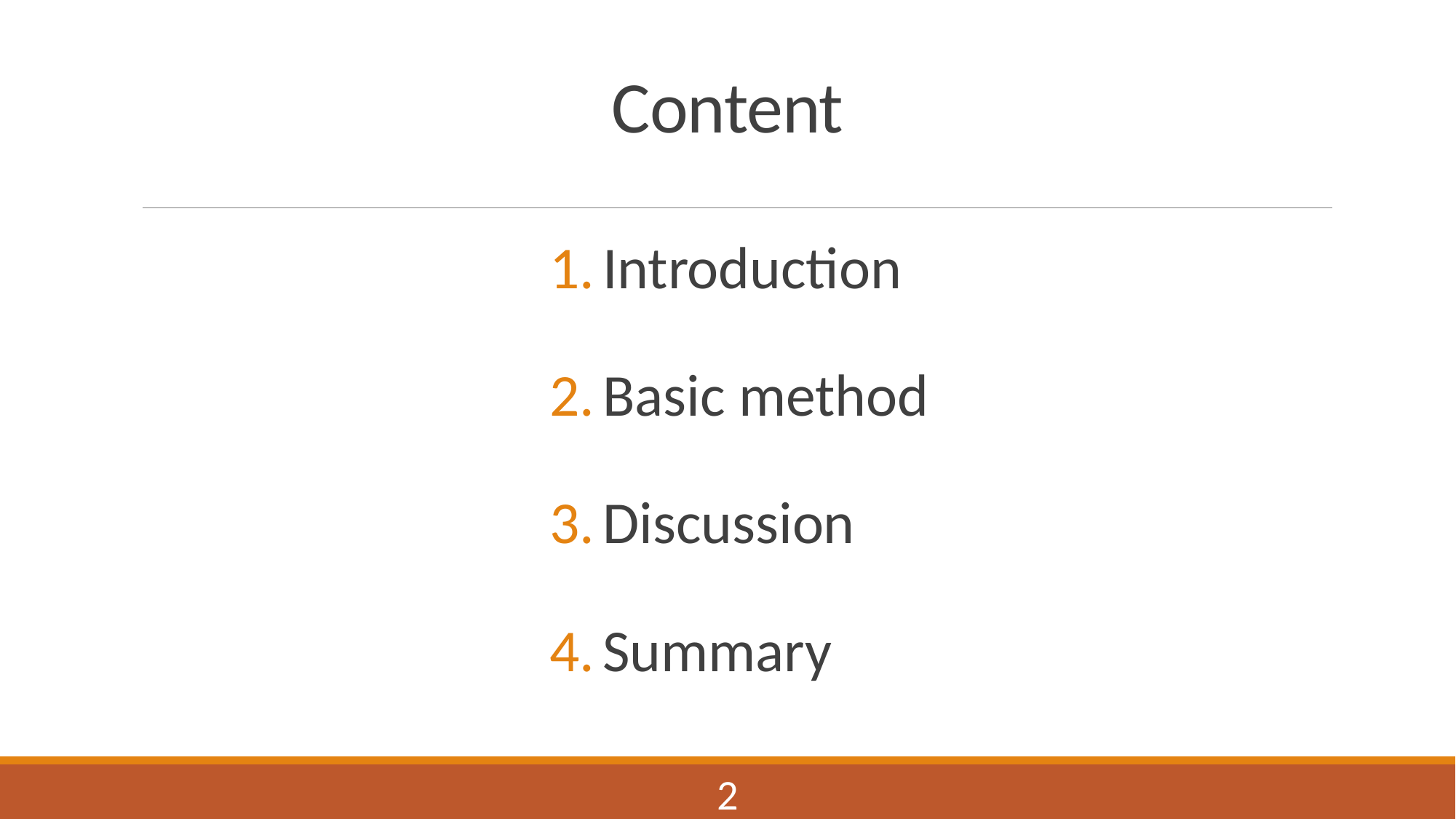

# Content
Introduction
Basic method
Discussion
Summary
2